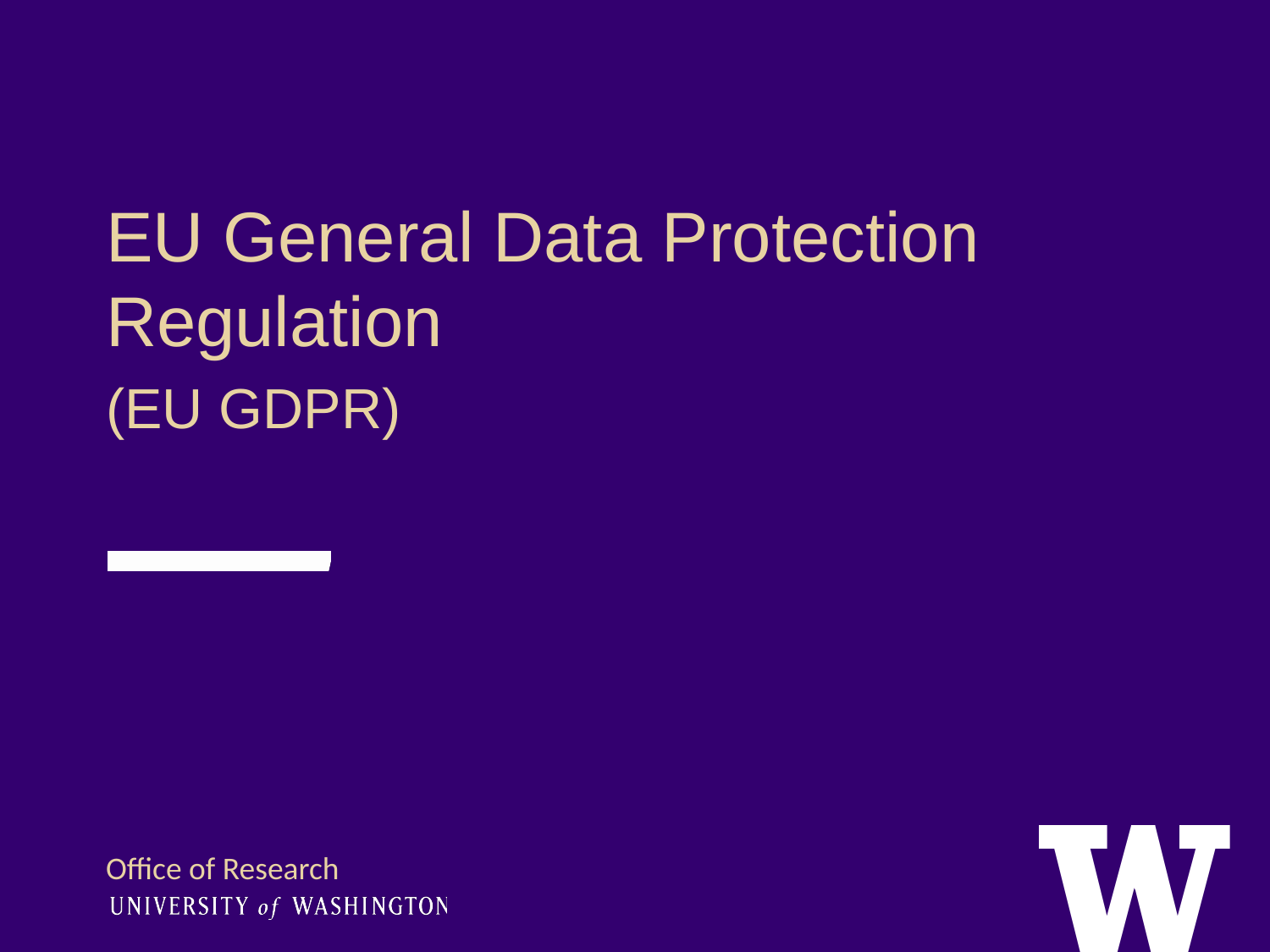

EU General Data Protection Regulation
(EU GDPR)
Office of Research